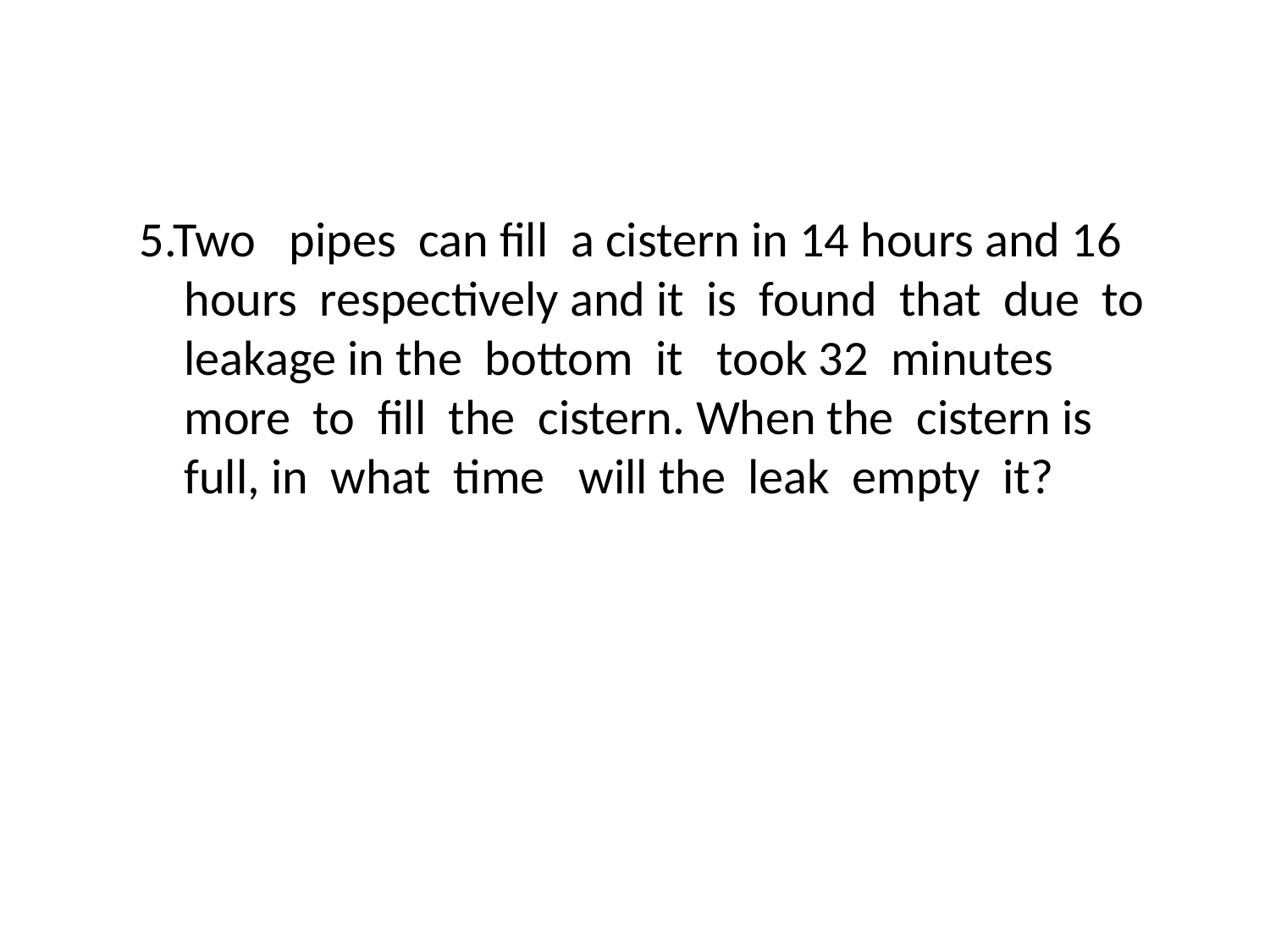

5.Two   pipes  can fill  a cistern in 14 hours and 16
    hours  respectively and it  is  found  that  due  to
    leakage in the  bottom  it   took 32  minutes
    more  to  fill  the  cistern. When the  cistern is
    full, in  what  time   will the  leak  empty  it?